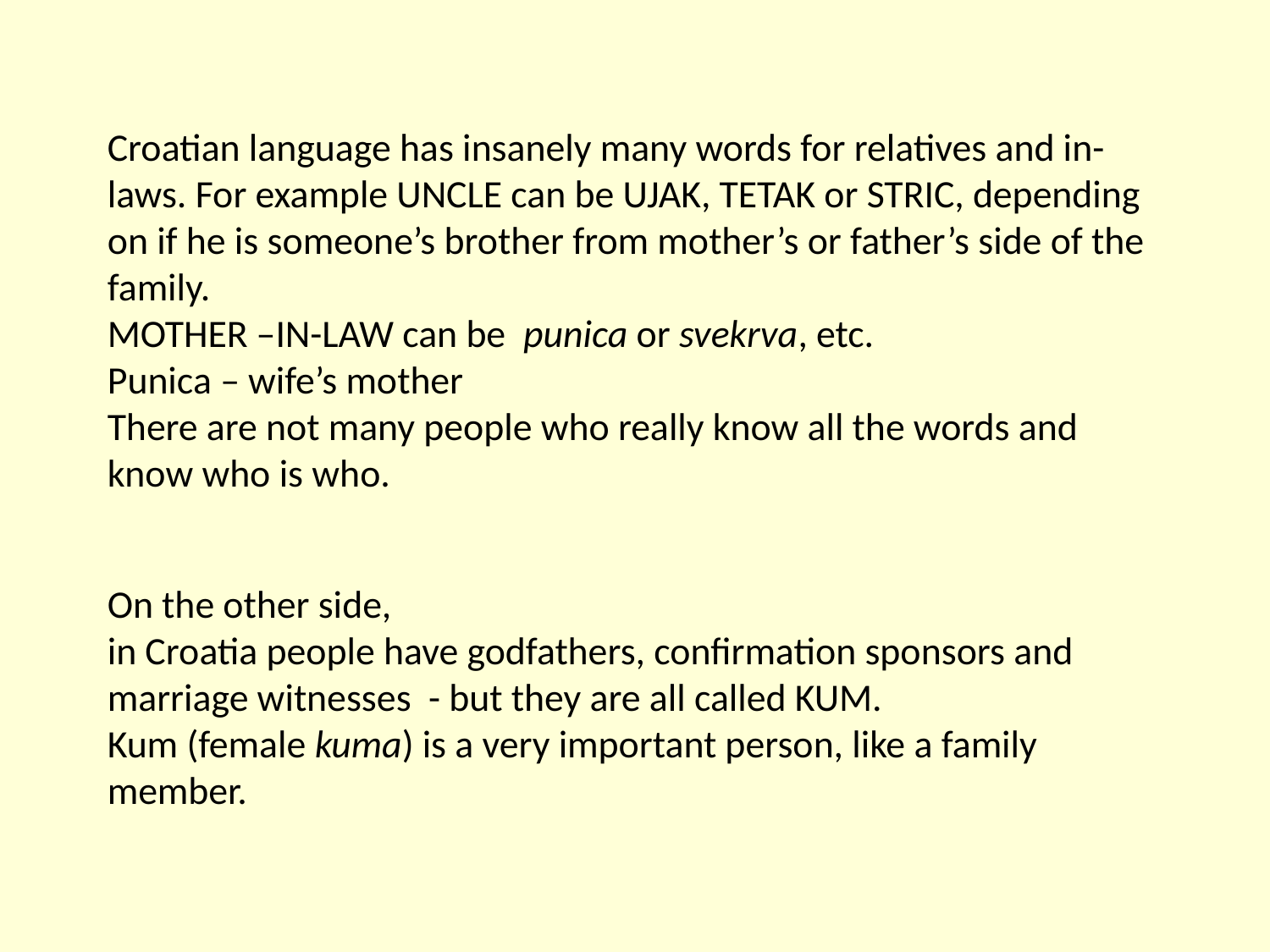

Croatian language has insanely many words for relatives and in-laws. For example UNCLE can be UJAK, TETAK or STRIC, depending on if he is someone’s brother from mother’s or father’s side of the family.
MOTHER –IN-LAW can be  punica or svekrva, etc.
Punica – wife’s mother
There are not many people who really know all the words and know who is who.
On the other side,
in Croatia people have godfathers, confirmation sponsors and marriage witnesses  - but they are all called KUM.
Kum (female kuma) is a very important person, like a family member.